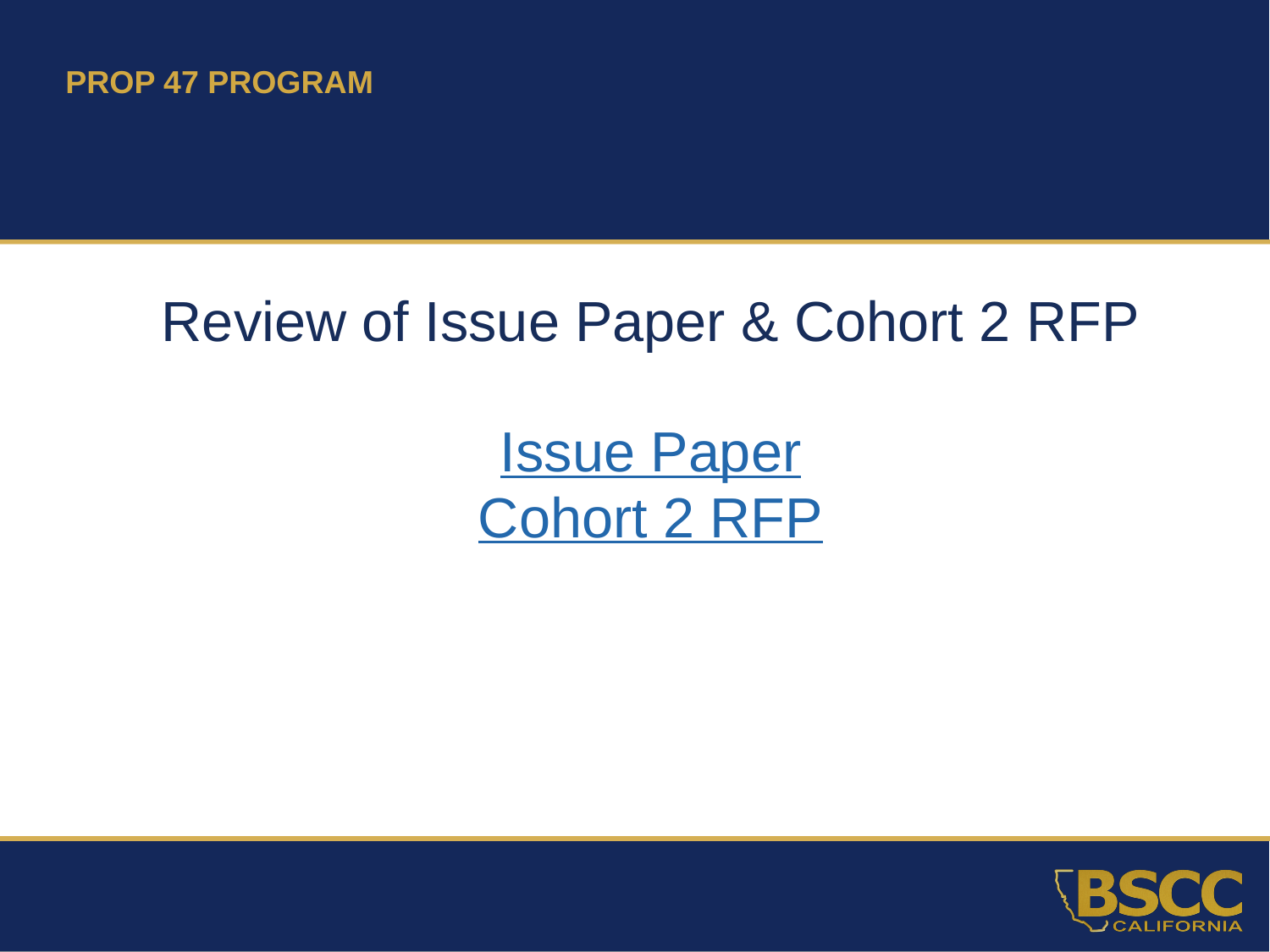

# PROP 47 PROGRAM
Review of Issue Paper & Cohort 2 RFP

Issue Paper
Cohort 2 RFP